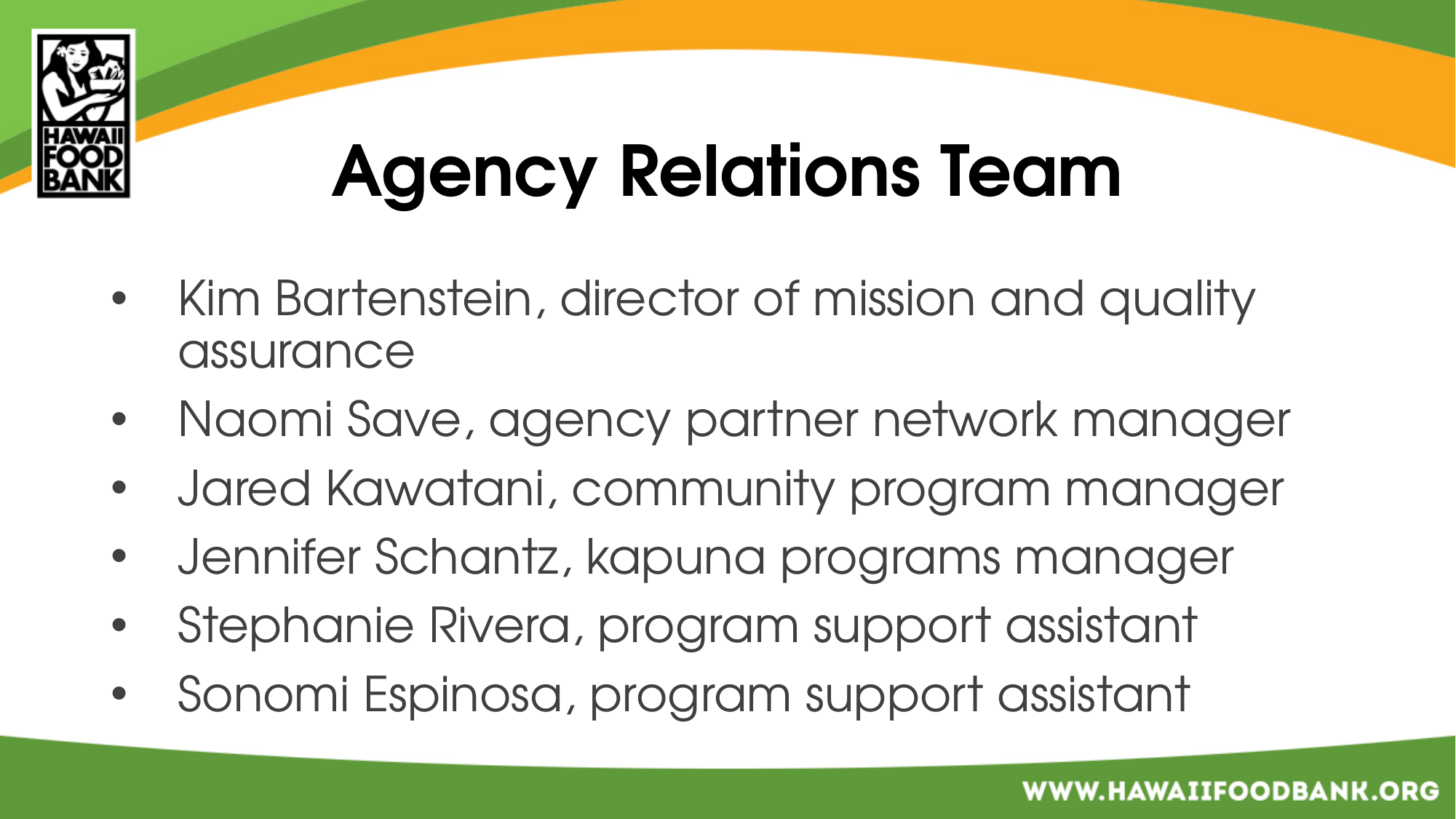

# Agency Relations Team
Kim Bartenstein, director of mission and quality assurance
Naomi Save, agency partner network manager
Jared Kawatani, community program manager
Jennifer Schantz, kapuna programs manager
Stephanie Rivera, program support assistant
Sonomi Espinosa, program support assistant